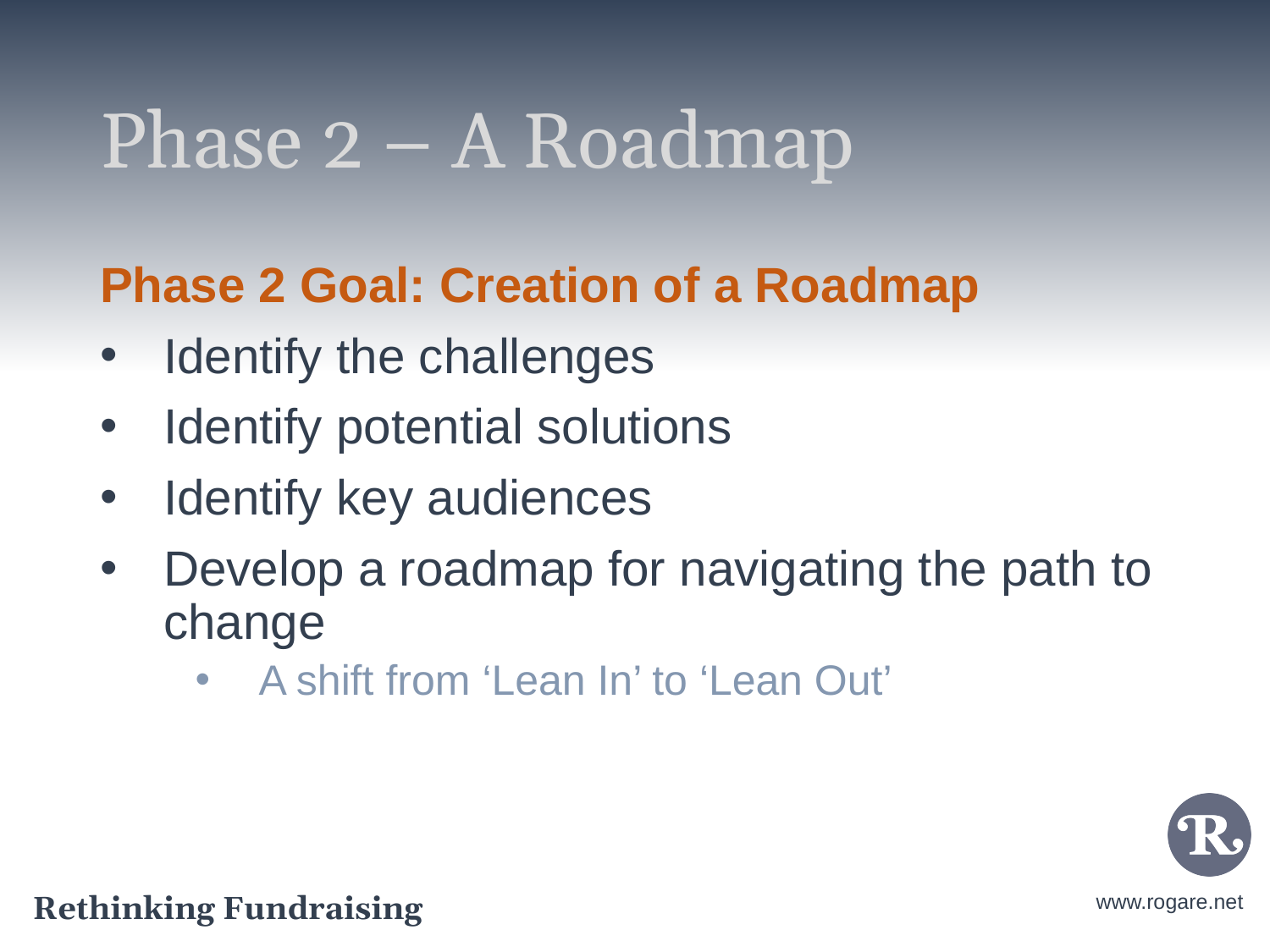

# Phase 2 – A Roadmap
Phase 2 Goal: Creation of a Roadmap
Identify the challenges
Identify potential solutions
Identify key audiences
Develop a roadmap for navigating the path to change
A shift from ‘Lean In’ to ‘Lean Out’